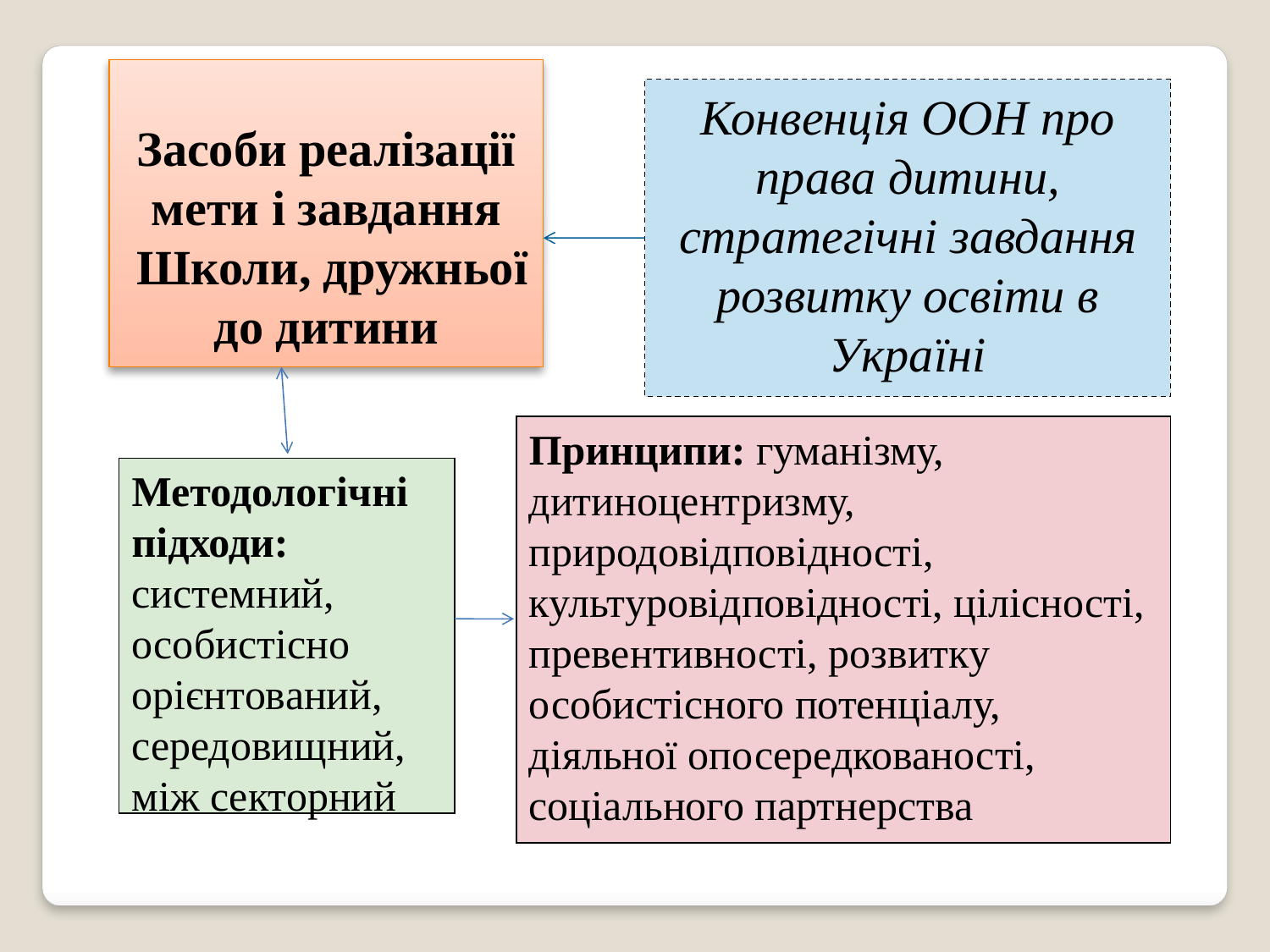

Засоби реалізації
мети і завдання
 Школи, дружньої до дитини
Конвенція ООН про права дитини, стратегічні завдання розвитку освіти в Україні

Принципи: гуманізму, дитиноцентризму, природовідповідності, культуровідповідності, цілісності, превентивності, розвитку особистісного потенціалу, діяльної опосередкованості, соціального партнерства
Методологічні підходи: системний, особистісно орієнтований, середовищний,
між секторний